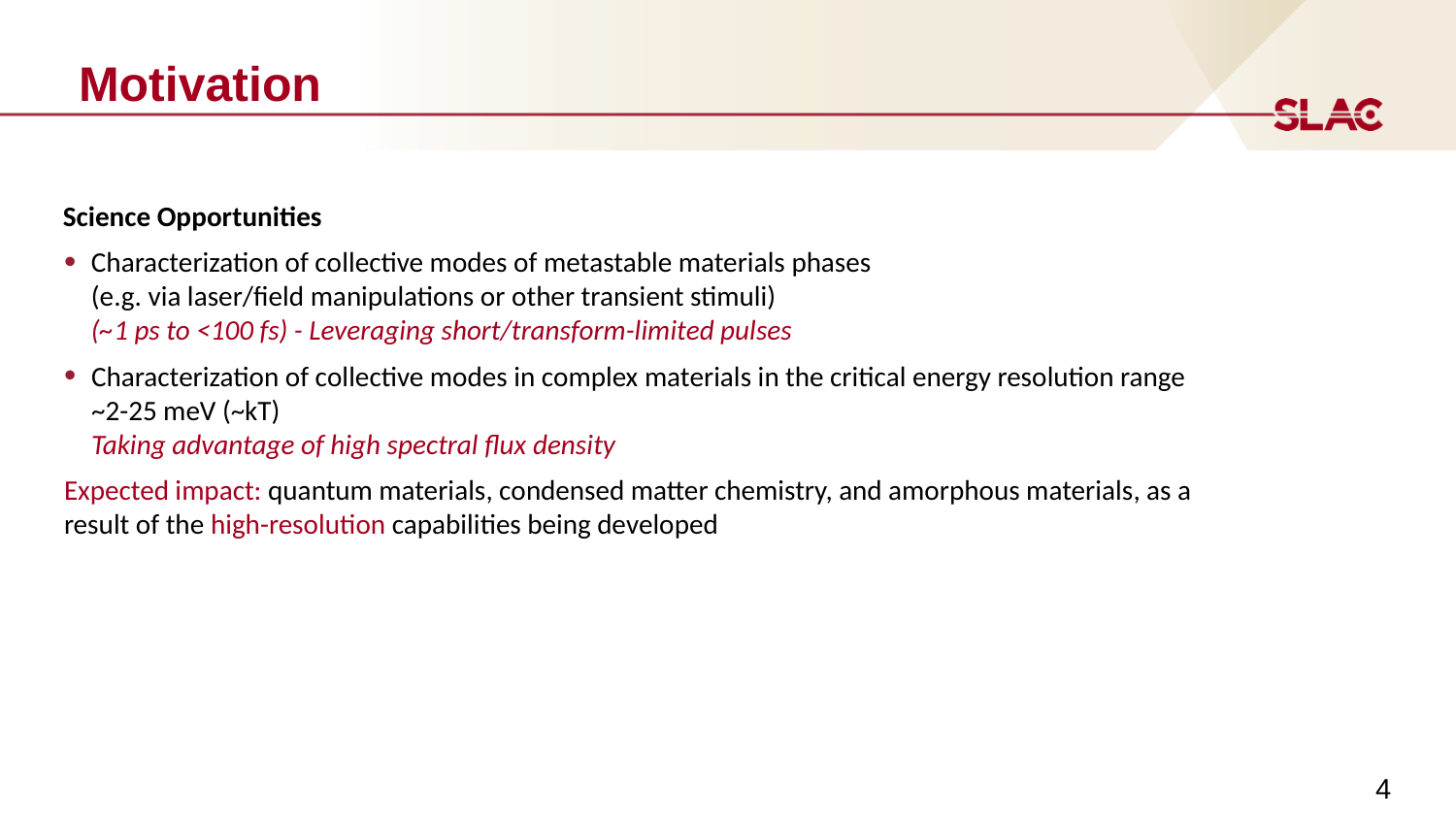

# Motivation
Science Opportunities
Characterization of collective modes of metastable materials phases
(e.g. via laser/field manipulations or other transient stimuli)
(~1 ps to <100 fs) - Leveraging short/transform-limited pulses
Characterization of collective modes in complex materials in the critical energy resolution range ~2-25 meV (~kT)
Taking advantage of high spectral flux density
Expected impact: quantum materials, condensed matter chemistry, and amorphous materials, as a result of the high-resolution capabilities being developed
4